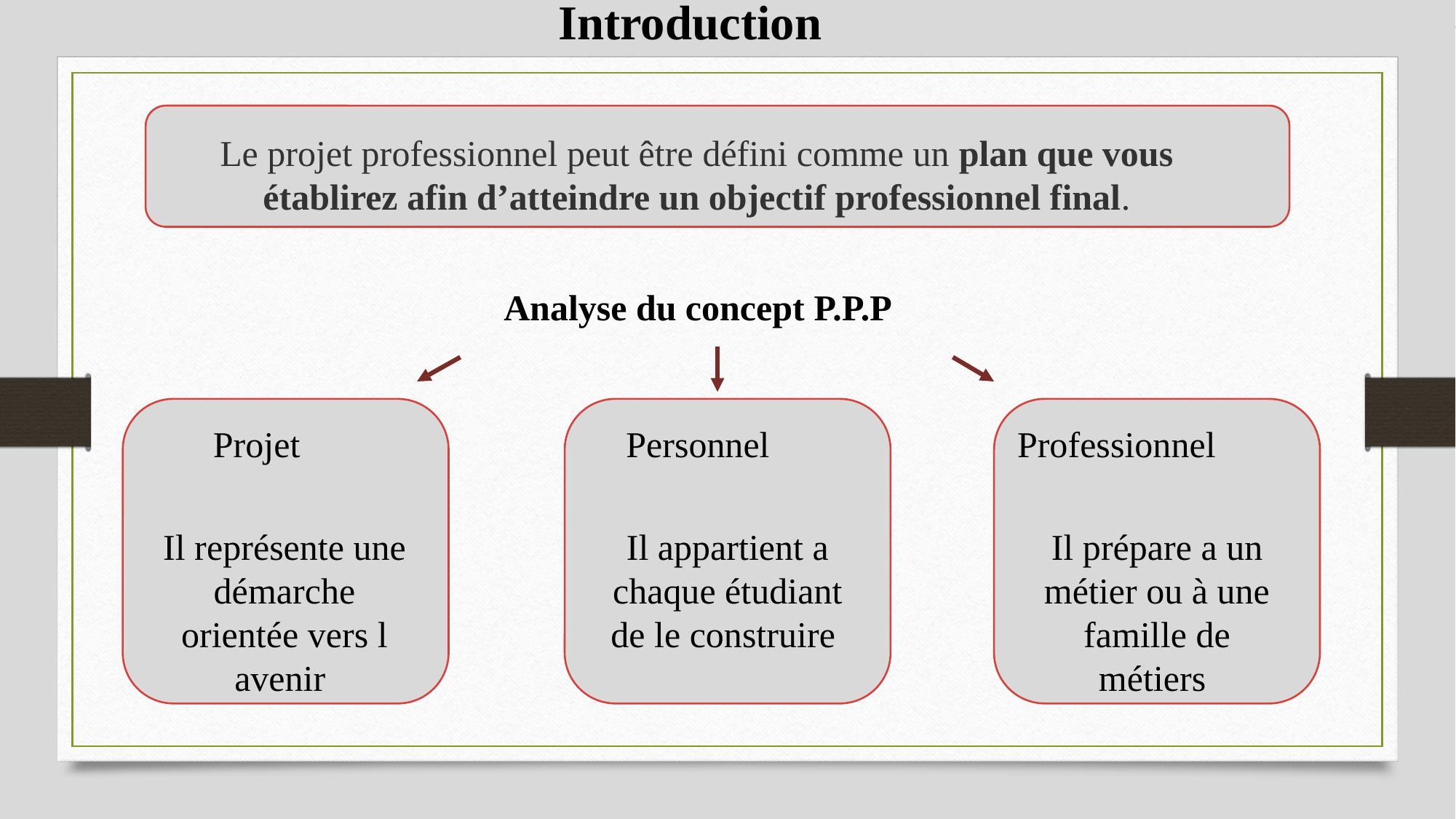

Introduction

Le projet professionnel peut être défini comme un plan que vous établirez afin d’atteindre un objectif professionnel final.
Analyse du concept P.P.P

Projet
Personnel
Professionnel
Il représente une démarche orientée vers l avenir
Il appartient a chaque étudiant de le construire
Il prépare a un métier ou à une famille de métiers